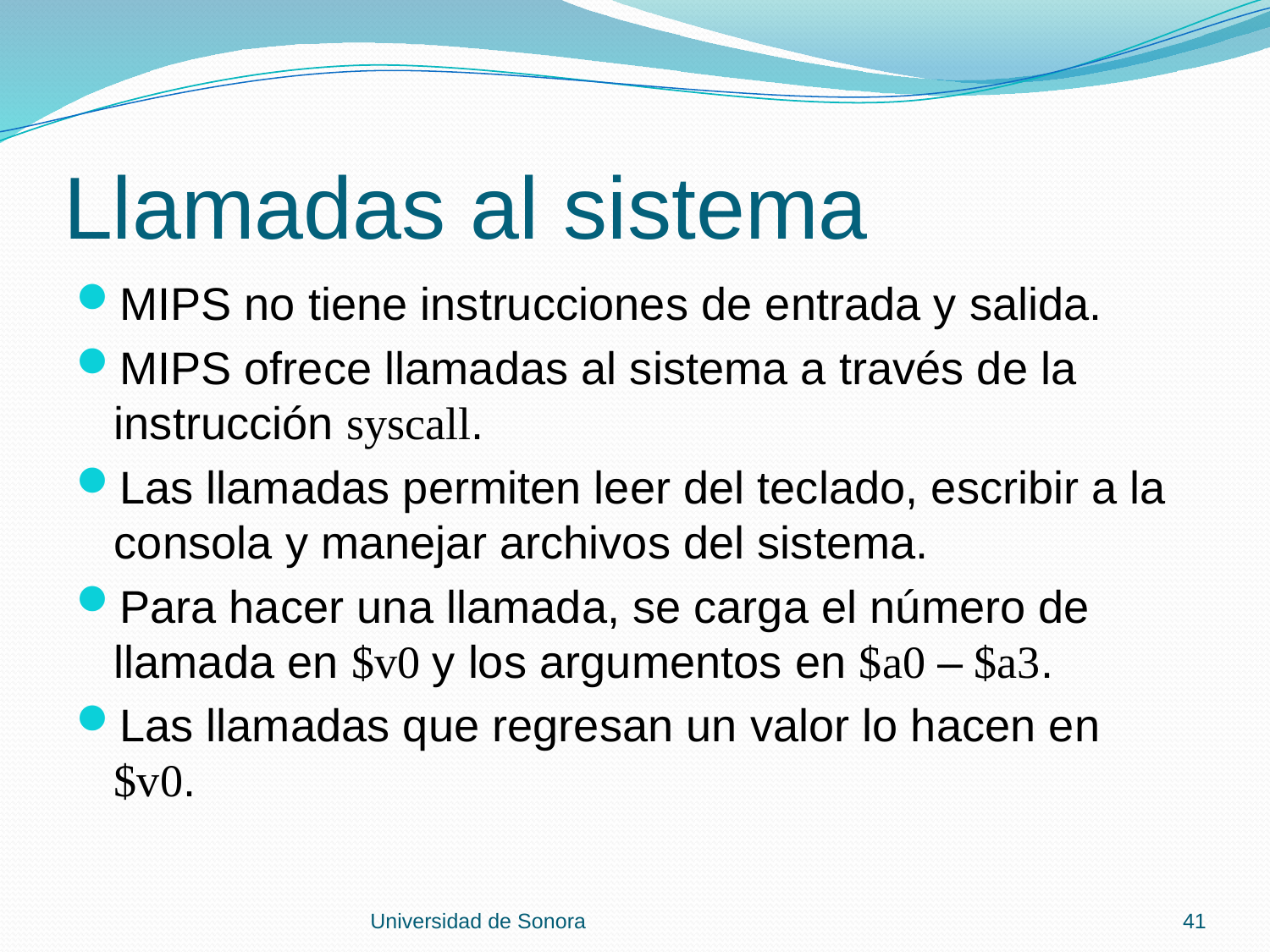

# Llamadas al sistema
MIPS no tiene instrucciones de entrada y salida.
MIPS ofrece llamadas al sistema a través de la instrucción syscall.
Las llamadas permiten leer del teclado, escribir a la consola y manejar archivos del sistema.
Para hacer una llamada, se carga el número de llamada en $v0 y los argumentos en $a0 – $a3.
Las llamadas que regresan un valor lo hacen en $v0.

Universidad de Sonora
41